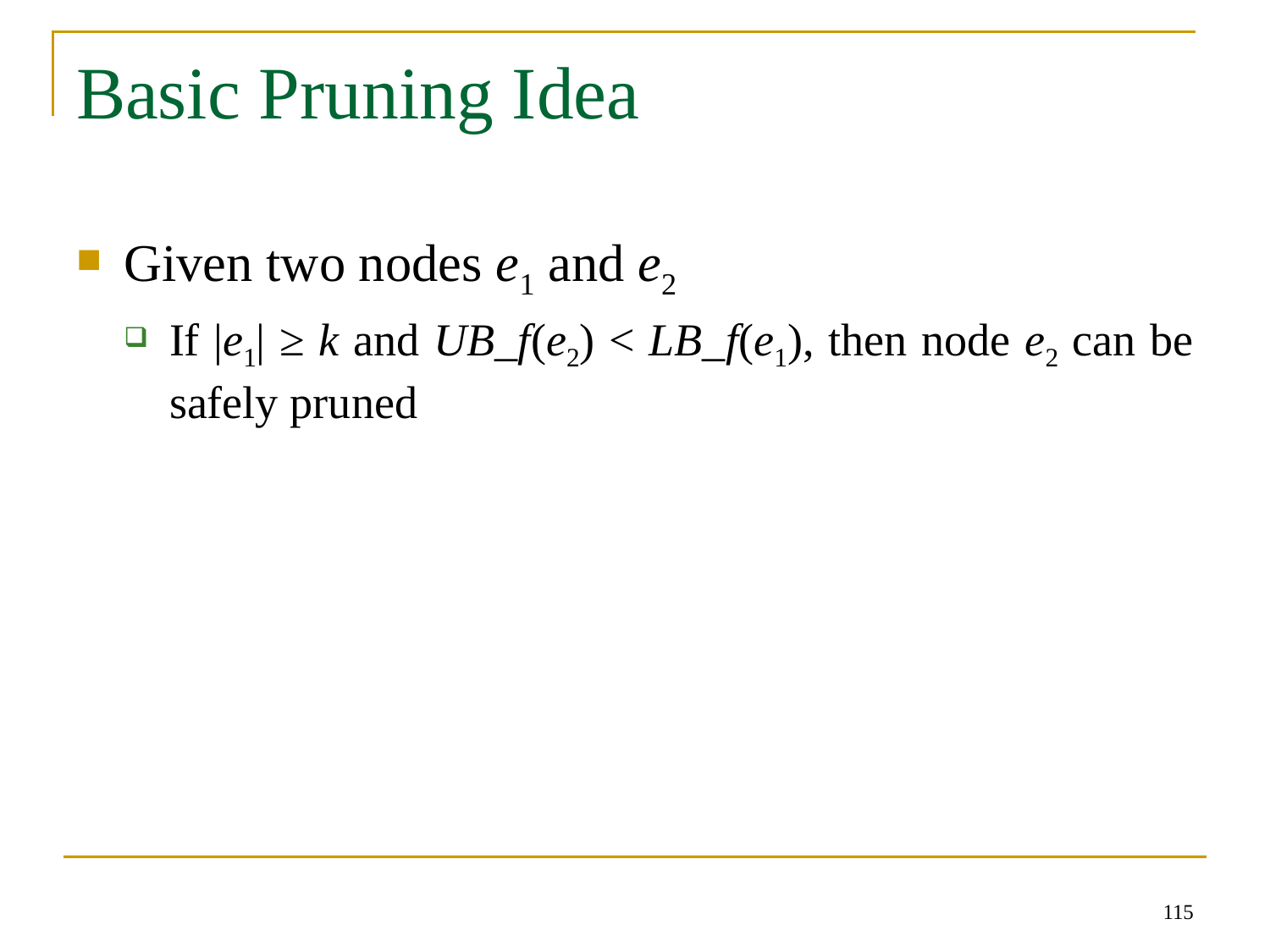

# Basic Pruning Idea
Given two nodes e1 and e2
If |e1| ≥ k and UB_f(e2) < LB_f(e1), then node e2 can be safely pruned
115